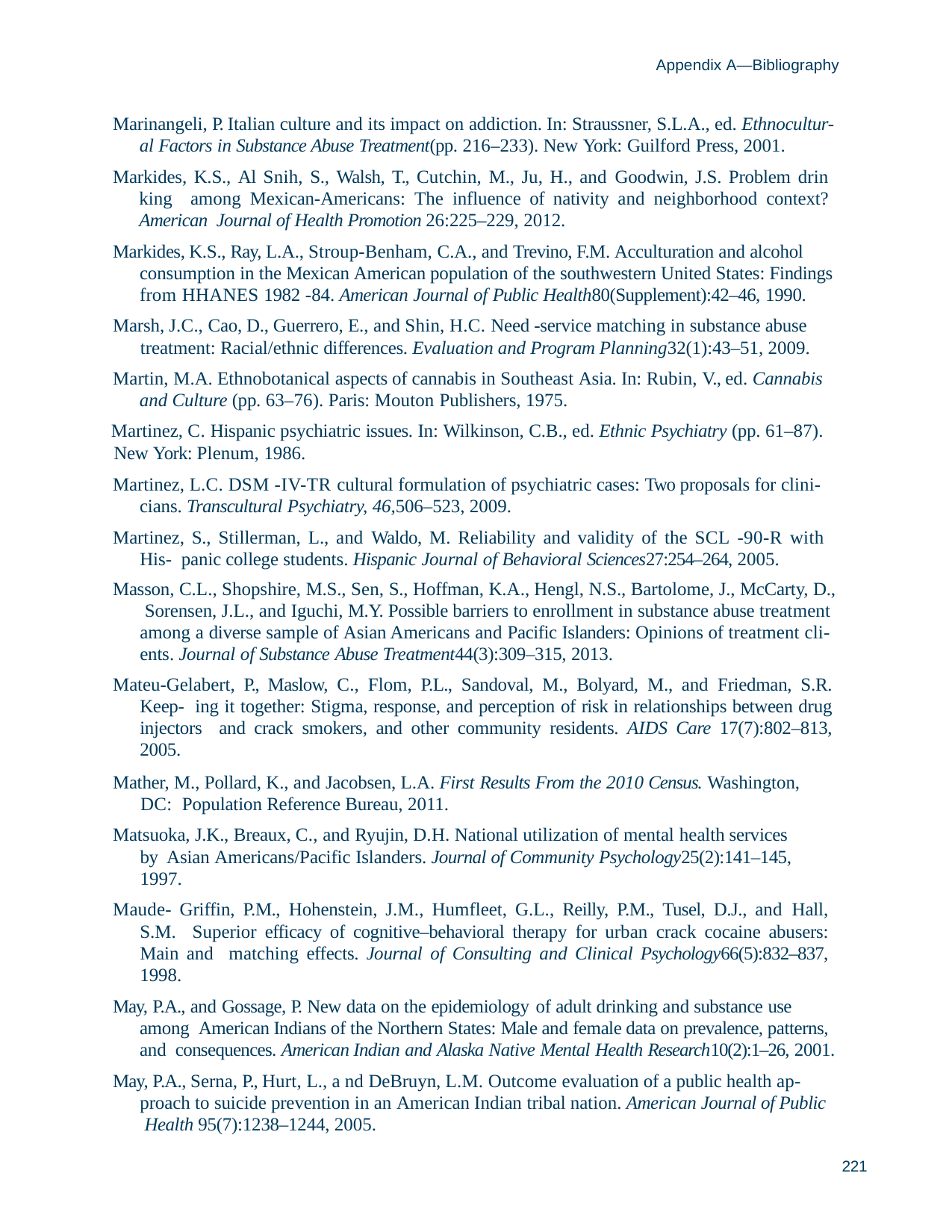

Appendix A—Bibliography

Marinangeli, P. Italian culture and its impact on addiction. In: Straussner, S.L.A., ed. Ethnocultur-  al Factors in Substance Abuse Treatment(pp. 216–233). New York: Guilford Press, 2001.
Markides, K.S., Al Snih, S., Walsh, T., Cutchin, M., Ju, H., and Goodwin, J.S. Problem drin king  among Mexican-Americans: The influence of nativity and neighborhood context? American  Journal of Health Promotion 26:225–229, 2012.
Markides, K.S., Ray, L.A., Stroup-Benham, C.A., and Trevino, F.M. Acculturation and alcohol  consumption in the Mexican American population of the southwestern United States: Findings  from HHANES 1982 -84. American Journal of Public Health80(Supplement):42–46, 1990.
Marsh, J.C., Cao, D., Guerrero, E., and Shin, H.C. Need -service matching in substance abuse  treatment: Racial/ethnic differences. Evaluation and Program Planning32(1):43–51, 2009.
Martin, M.A. Ethnobotanical aspects of cannabis in Southeast Asia. In: Rubin, V., ed. Cannabis  and Culture (pp. 63–76). Paris: Mouton Publishers, 1975.
Martinez, C. Hispanic psychiatric issues. In: Wilkinson, C.B., ed. Ethnic Psychiatry (pp. 61–87).
New York: Plenum, 1986.
Martinez, L.C. DSM -IV-TR cultural formulation of psychiatric cases: Two proposals for clini-  cians. Transcultural Psychiatry, 46,506–523, 2009.
Martinez, S., Stillerman, L., and Waldo, M. Reliability and validity of the SCL -90-R with His-  panic college students. Hispanic Journal of Behavioral Sciences27:254–264, 2005.
Masson, C.L., Shopshire, M.S., Sen, S., Hoffman, K.A., Hengl, N.S., Bartolome, J., McCarty, D.,  Sorensen, J.L., and Iguchi, M.Y. Possible barriers to enrollment in substance abuse treatment  among a diverse sample of Asian Americans and Pacific Islanders: Opinions of treatment cli-  ents. Journal of Substance Abuse Treatment44(3):309–315, 2013.
Mateu-Gelabert, P., Maslow, C., Flom, P.L., Sandoval, M., Bolyard, M., and Friedman, S.R. Keep-  ing it together: Stigma, response, and perception of risk in relationships between drug injectors  and crack smokers, and other community residents. AIDS Care 17(7):802–813, 2005.
Mather, M., Pollard, K., and Jacobsen, L.A. First Results From the 2010 Census. Washington, DC:  Population Reference Bureau, 2011.
Matsuoka, J.K., Breaux, C., and Ryujin, D.H. National utilization of mental health services by  Asian Americans/Pacific Islanders. Journal of Community Psychology25(2):141–145, 1997.
Maude- Griffin, P.M., Hohenstein, J.M., Humfleet, G.L., Reilly, P.M., Tusel, D.J., and Hall, S.M.  Superior efficacy of cognitive–behavioral therapy for urban crack cocaine abusers: Main and  matching effects. Journal of Consulting and Clinical Psychology66(5):832–837, 1998.
May, P.A., and Gossage, P. New data on the epidemiology of adult drinking and substance use among  American Indians of the Northern States: Male and female data on prevalence, patterns, and  consequences. American Indian and Alaska Native Mental Health Research10(2):1–26, 2001.
May, P.A., Serna, P., Hurt, L., a nd DeBruyn, L.M. Outcome evaluation of a public health ap-  proach to suicide prevention in an American Indian tribal nation. American Journal of Public  Health 95(7):1238–1244, 2005.
221